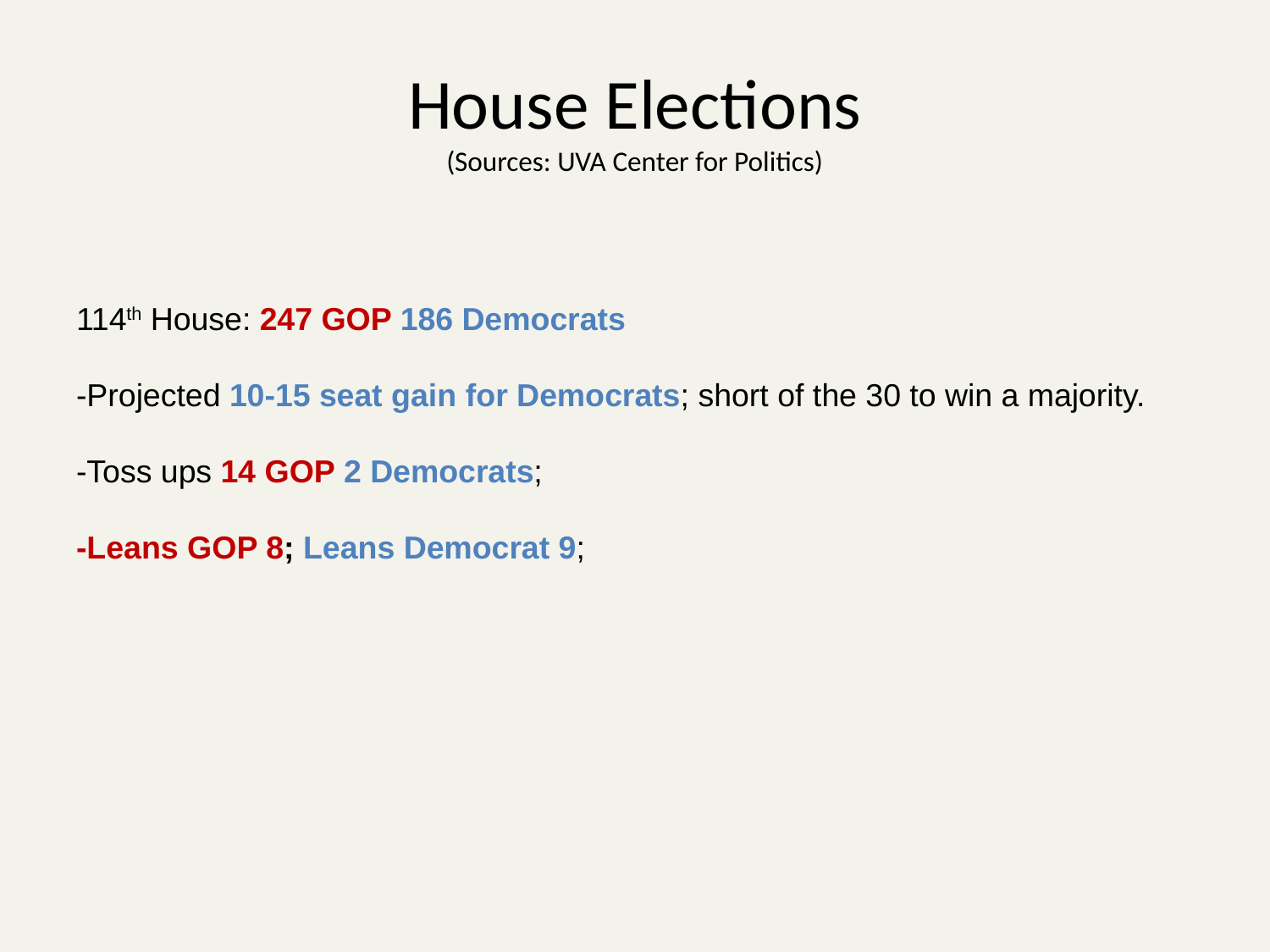

# House Elections (Sources: UVA Center for Politics)
114th House: 247 GOP 186 Democrats

-Projected 10-15 seat gain for Democrats; short of the 30 to win a majority.

-Toss ups 14 GOP 2 Democrats;

-Leans GOP 8; Leans Democrat 9;